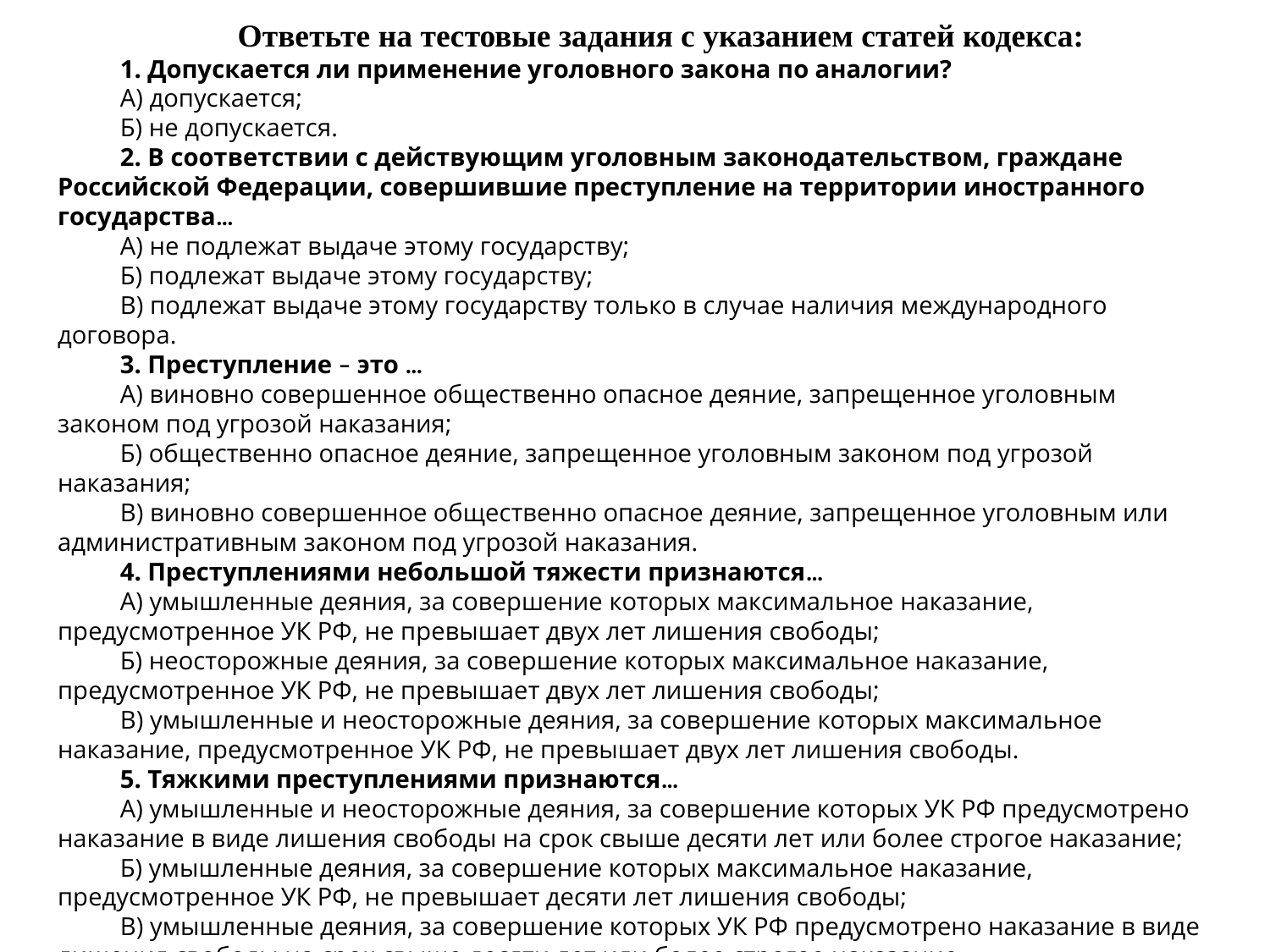

Ответьте на тестовые задания с указанием статей кодекса:
1. Допускается ли применение уголовного закона по аналогии?
А) допускается;
Б) не допускается.
2. В соответствии с действующим уголовным законодательством, граждане Российской Федерации, совершившие преступление на территории иностранного государства…
А) не подлежат выдаче этому государству;
Б) подлежат выдаче этому государству;
В) подлежат выдаче этому государству только в случае наличия международного договора.
3. Преступление – это …
А) виновно совершенное общественно опасное деяние, запрещенное уголовным законом под угрозой наказания;
Б) общественно опасное деяние, запрещенное уголовным законом под угрозой наказания;
В) виновно совершенное общественно опасное деяние, запрещенное уголовным или административным законом под угрозой наказания.
4. Преступлениями небольшой тяжести признаются…
А) умышленные деяния, за совершение которых максимальное наказание, предусмотренное УК РФ, не превышает двух лет лишения свободы;
Б) неосторожные деяния, за совершение которых максимальное наказание, предусмотренное УК РФ, не превышает двух лет лишения свободы;
В) умышленные и неосторожные деяния, за совершение которых максимальное наказание, предусмотренное УК РФ, не превышает двух лет лишения свободы.
5. Тяжкими преступлениями признаются…
А) умышленные и неосторожные деяния, за совершение которых УК РФ предусмотрено наказание в виде лишения свободы на срок свыше десяти лет или более строгое наказание;
Б) умышленные деяния, за совершение которых максимальное наказание, предусмотренное УК РФ, не превышает десяти лет лишения свободы;
В) умышленные деяния, за совершение которых УК РФ предусмотрено наказание в виде лишения свободы на срок свыше десяти лет или более строгое наказание.